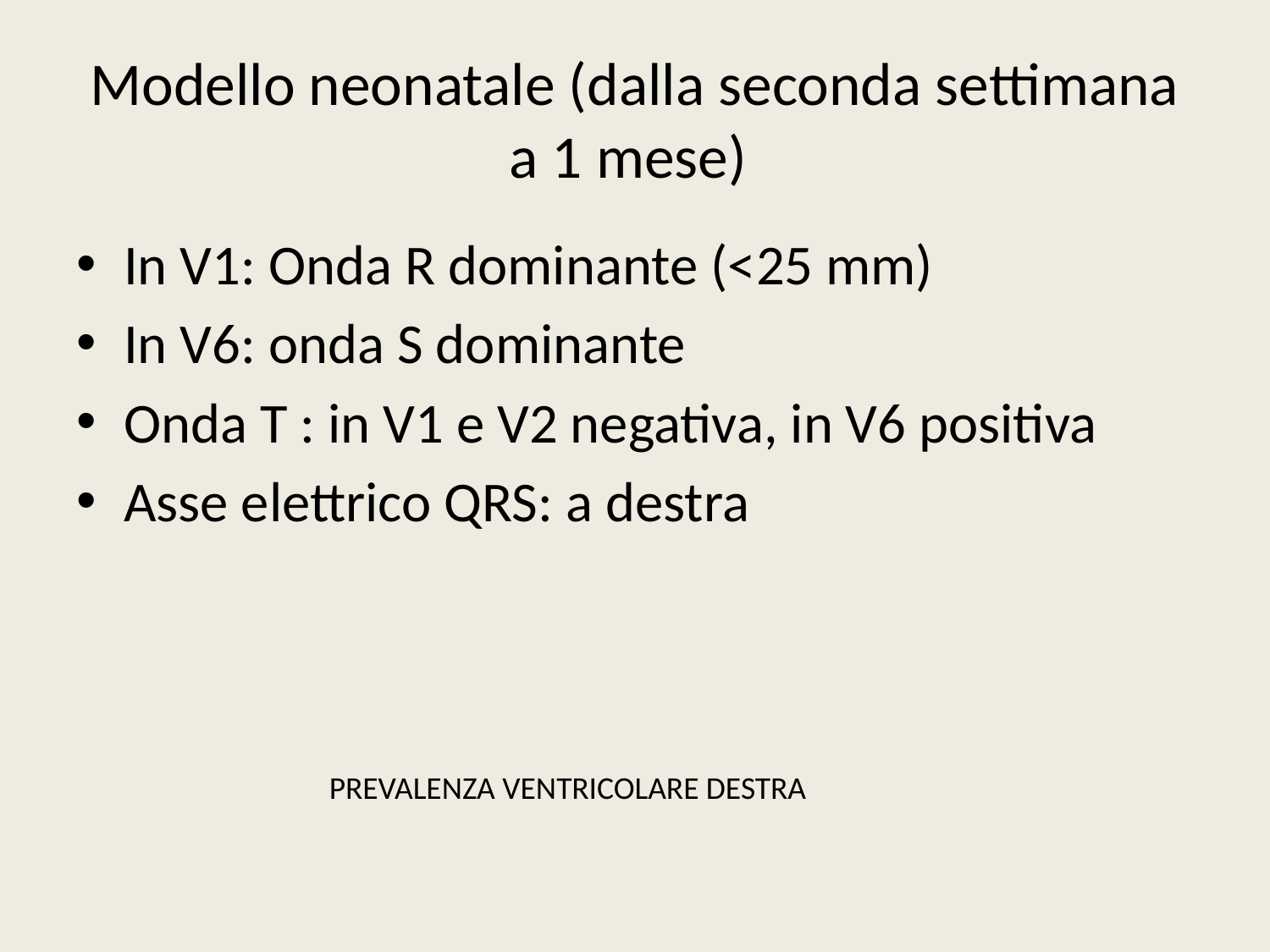

# Modello neonatale (dalla seconda settimana a 1 mese)
In V1: Onda R dominante (<25 mm)
In V6: onda S dominante
Onda T : in V1 e V2 negativa, in V6 positiva
Asse elettrico QRS: a destra
PREVALENZA VENTRICOLARE DESTRA